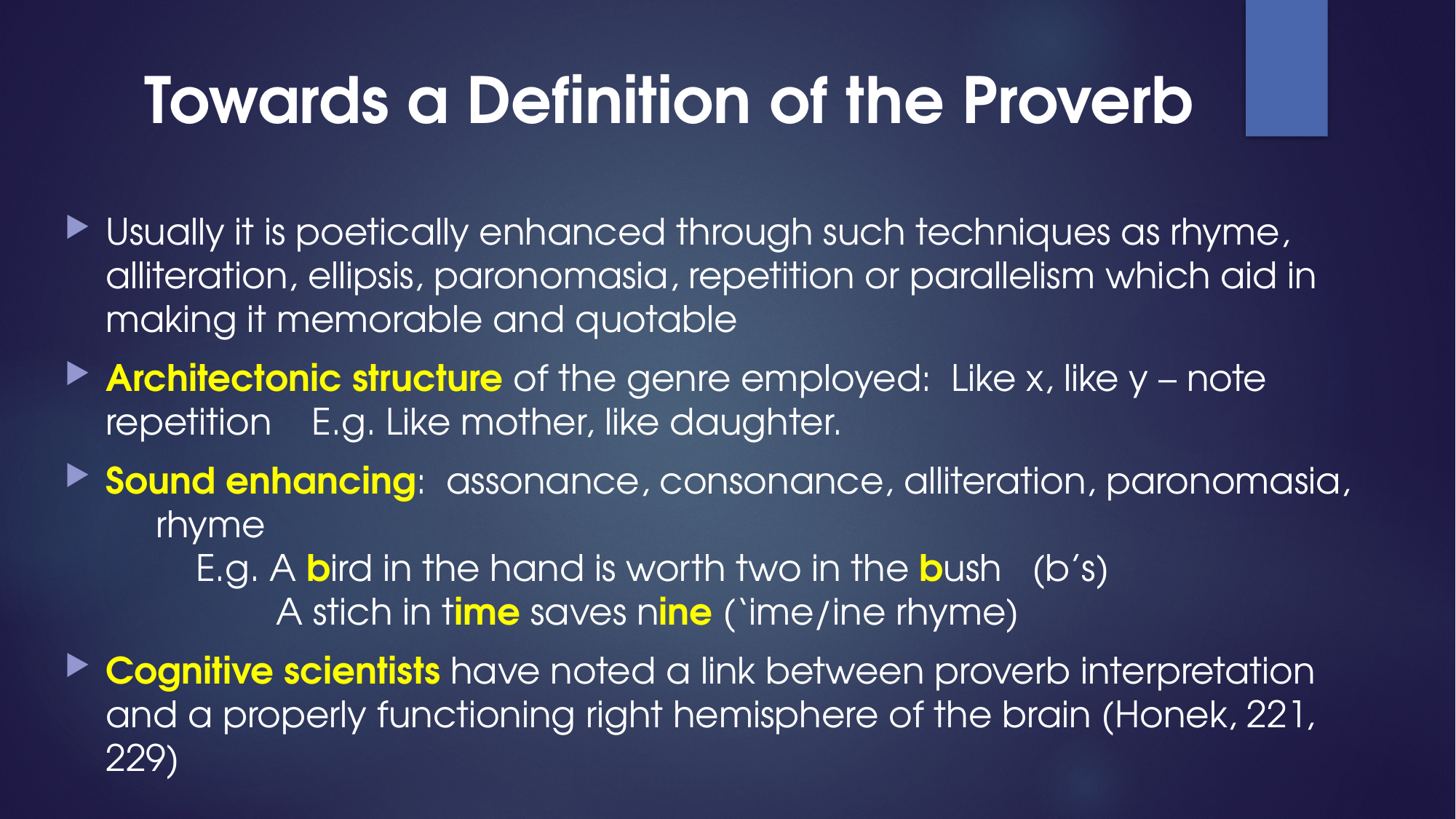

# Towards a Definition of the Proverb
Usually it is poetically enhanced through such techniques as rhyme, alliteration, ellipsis, paronomasia, repetition or parallelism which aid in making it memorable and quotable
Architectonic structure of the genre employed:  Like x, like y – note repetition    E.g. Like mother, like daughter.
Sound enhancing:  assonance, consonance, alliteration, paronomasia,
     rhyme
         E.g. A bird in the hand is worth two in the bush   (b’s)
                 A stich in time saves nine (‘ime/ine rhyme)
Cognitive scientists have noted a link between proverb interpretation and a properly functioning right hemisphere of the brain (Honek, 221, 229)